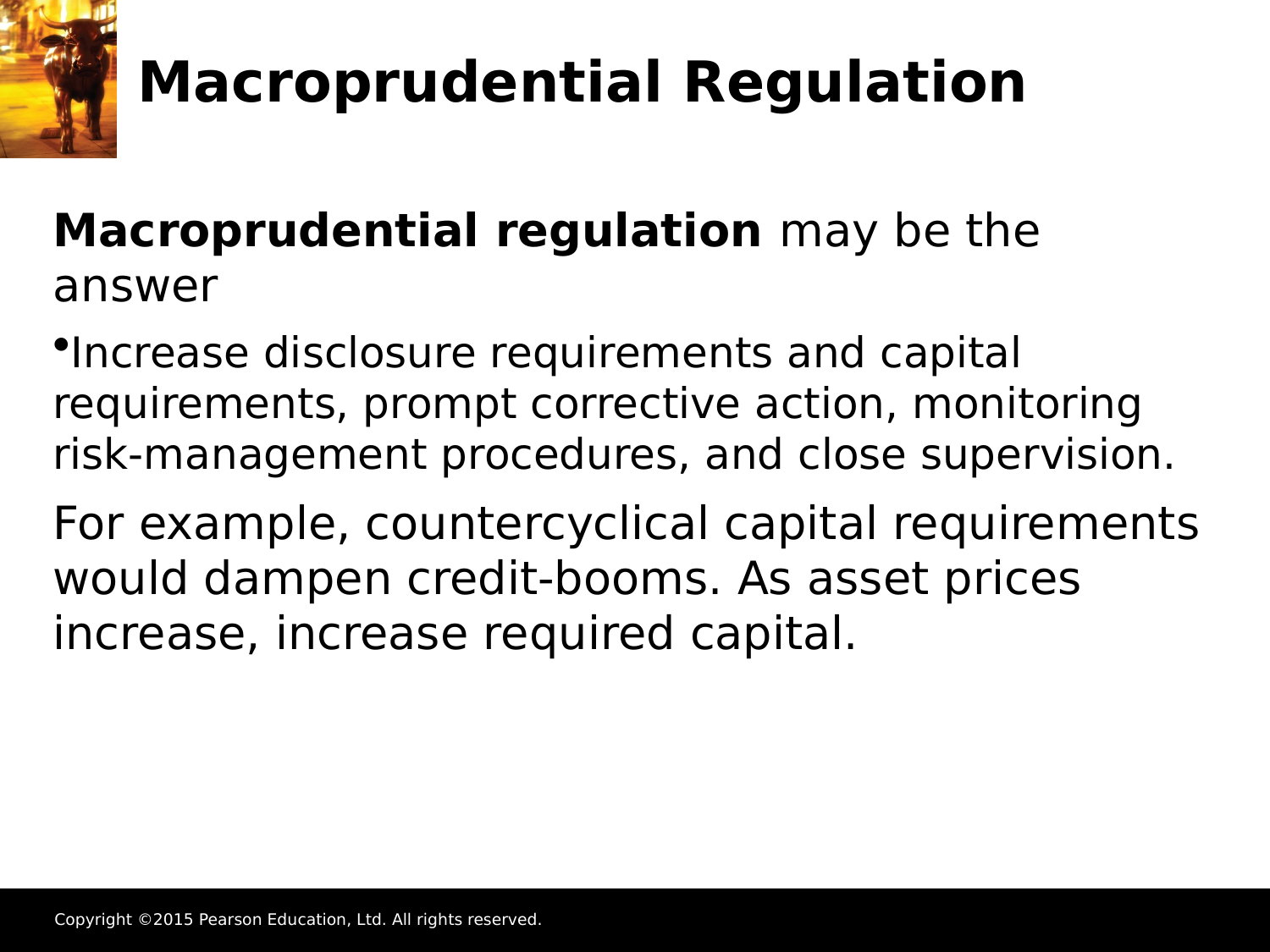

Macroprudential Regulation
Macroprudential regulation may be the answer
Increase disclosure requirements and capital requirements, prompt corrective action, monitoring risk-management procedures, and close supervision.
For example, countercyclical capital requirements would dampen credit-booms. As asset prices increase, increase required capital.
71